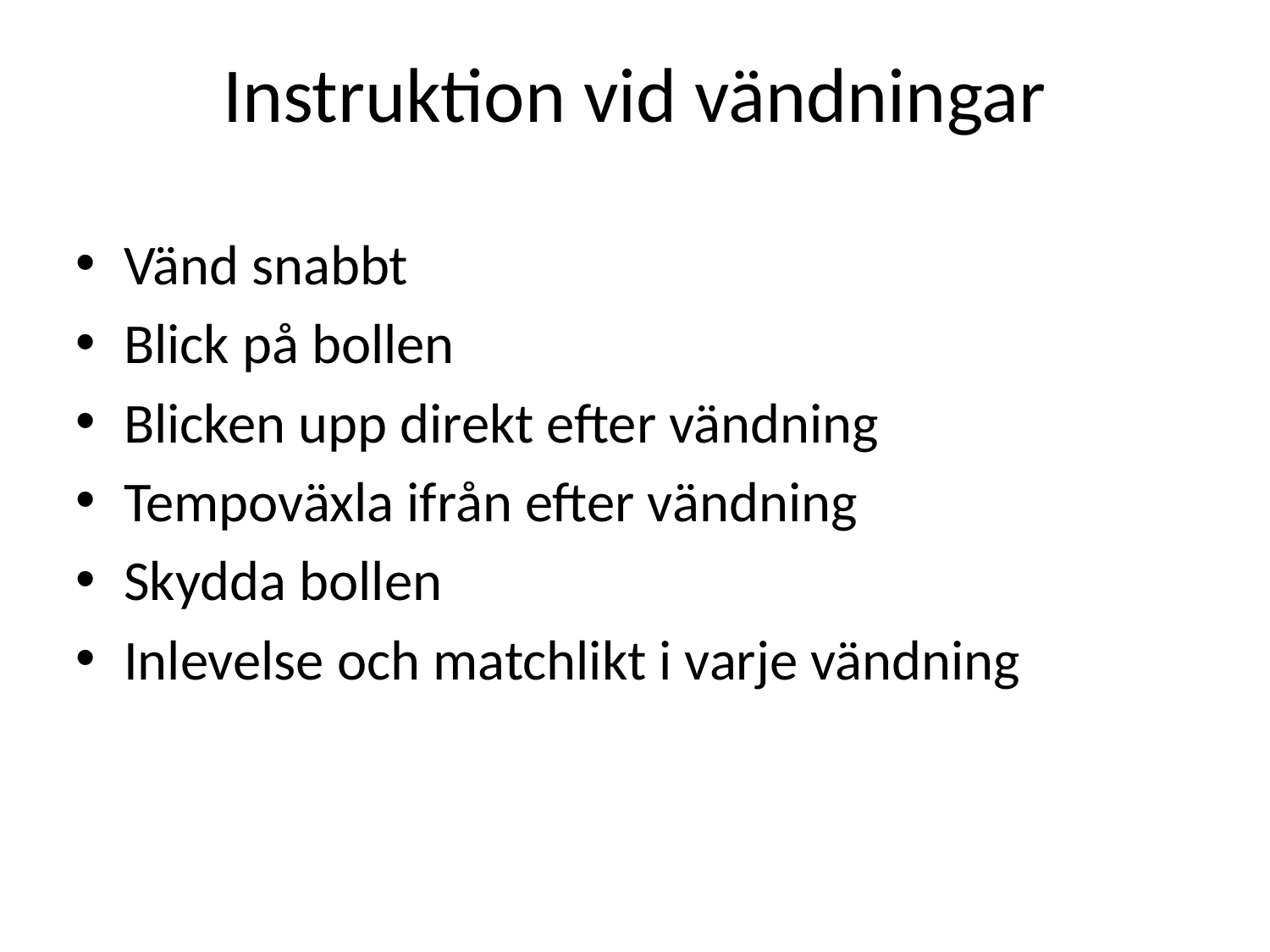

Instruktion vid vändningar
Vänd snabbt
Blick på bollen
Blicken upp direkt efter vändning
Tempoväxla ifrån efter vändning
Skydda bollen
Inlevelse och matchlikt i varje vändning